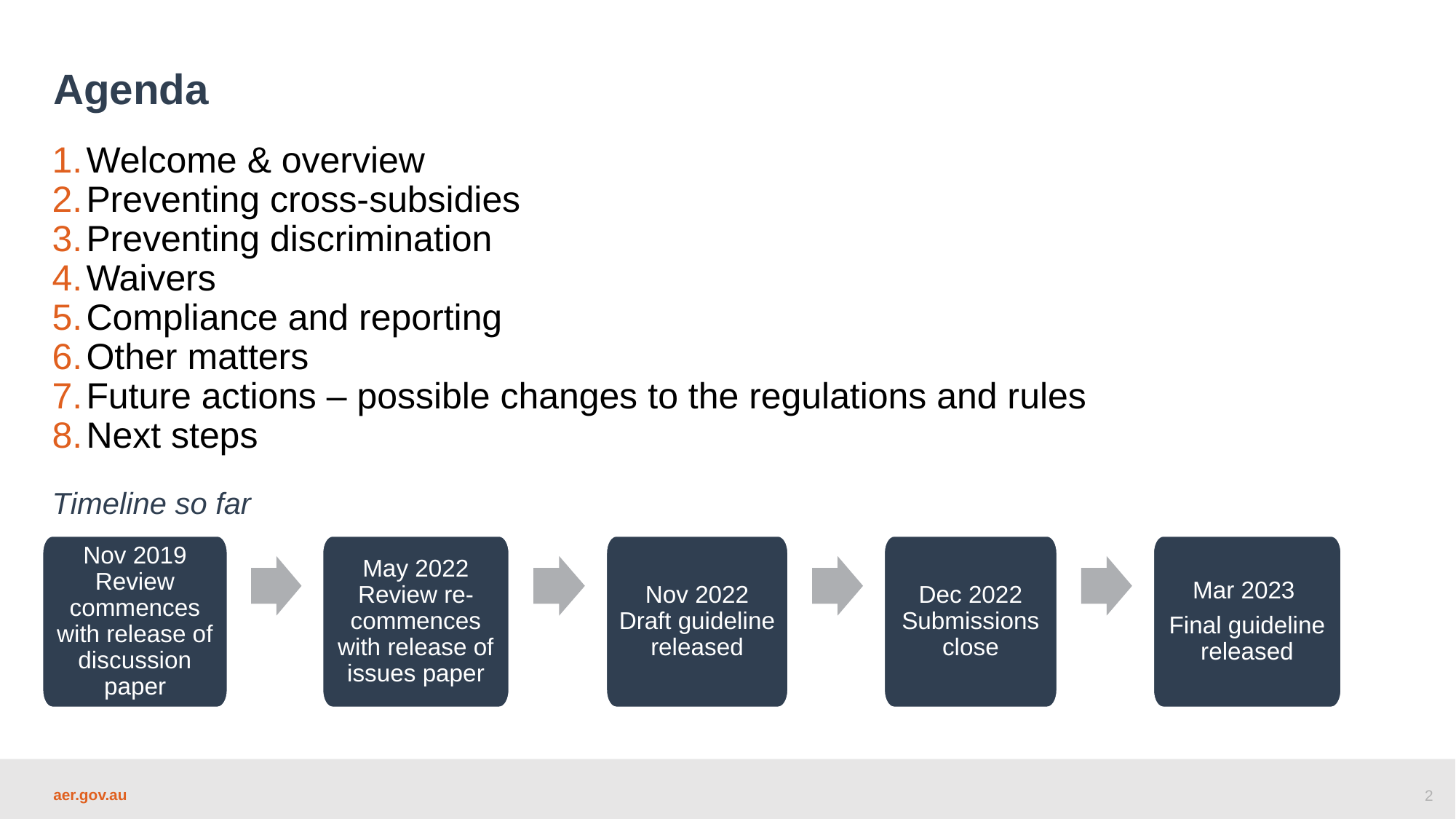

# Agenda
Welcome & overview
Preventing cross-subsidies
Preventing discrimination
Waivers
Compliance and reporting
Other matters
Future actions – possible changes to the regulations and rules
Next steps

Timeline so far

Nov 2019 Review commences with release of discussion paper
May 2022 Review re-commences with release of issues paper
Nov 2022 Draft guideline released
Dec 2022 Submissions close
Mar 2023
Final guideline released

2